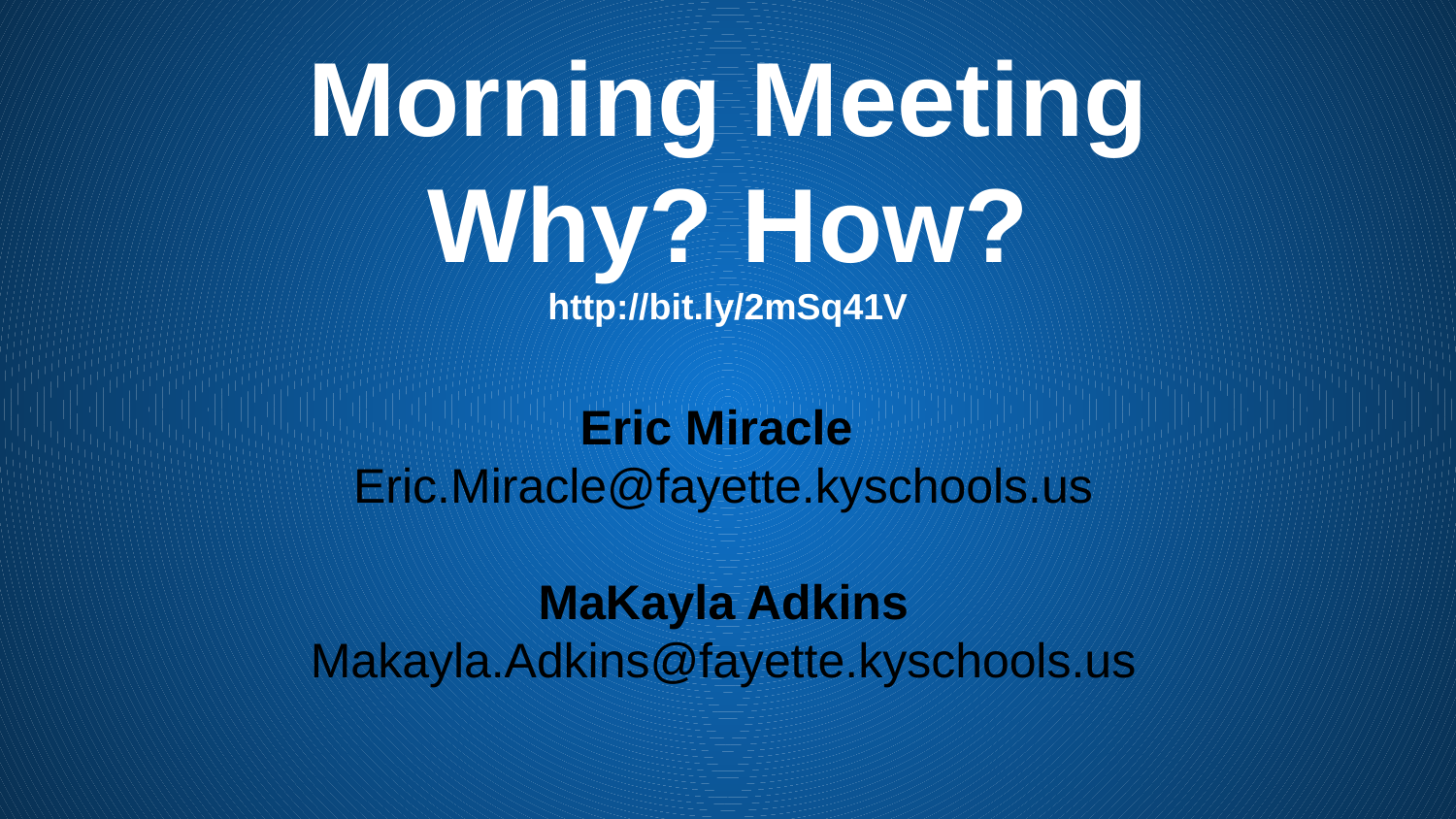

# Morning Meeting
Why? How?
http://bit.ly/2mSq41V
Eric Miracle
Eric.Miracle@fayette.kyschools.us

MaKayla Adkins
Makayla.Adkins@fayette.kyschools.us